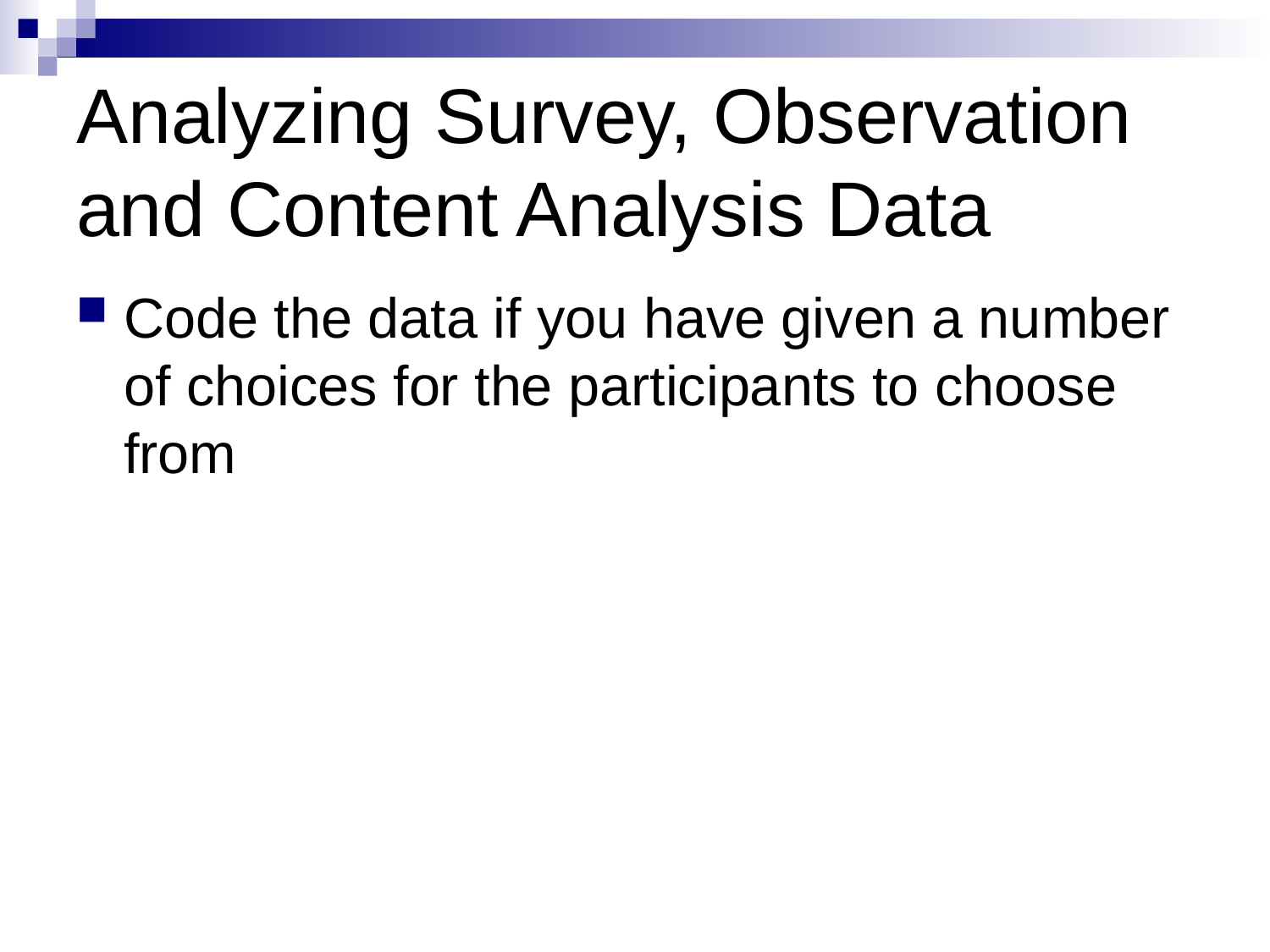

# Analyzing Survey, Observation and Content Analysis Data
Code the data if you have given a number of choices for the participants to choose from